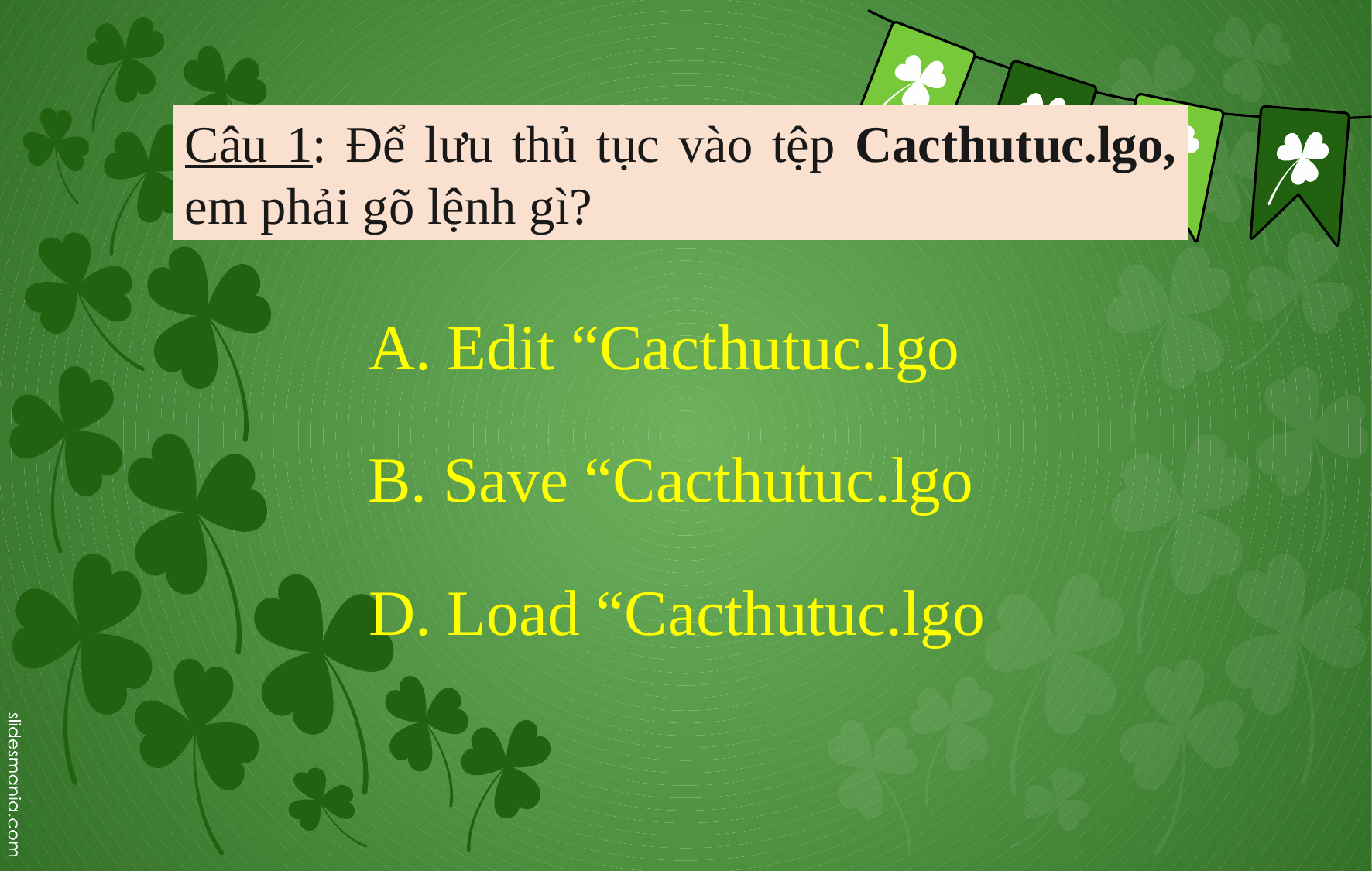

Câu 1: Để lưu thủ tục vào tệp Cacthutuc.lgo, em phải gõ lệnh gì?
A. Edit “Cacthutuc.lgo
 B. Save “Cacthutuc.lgo
D. Load “Cacthutuc.lgo